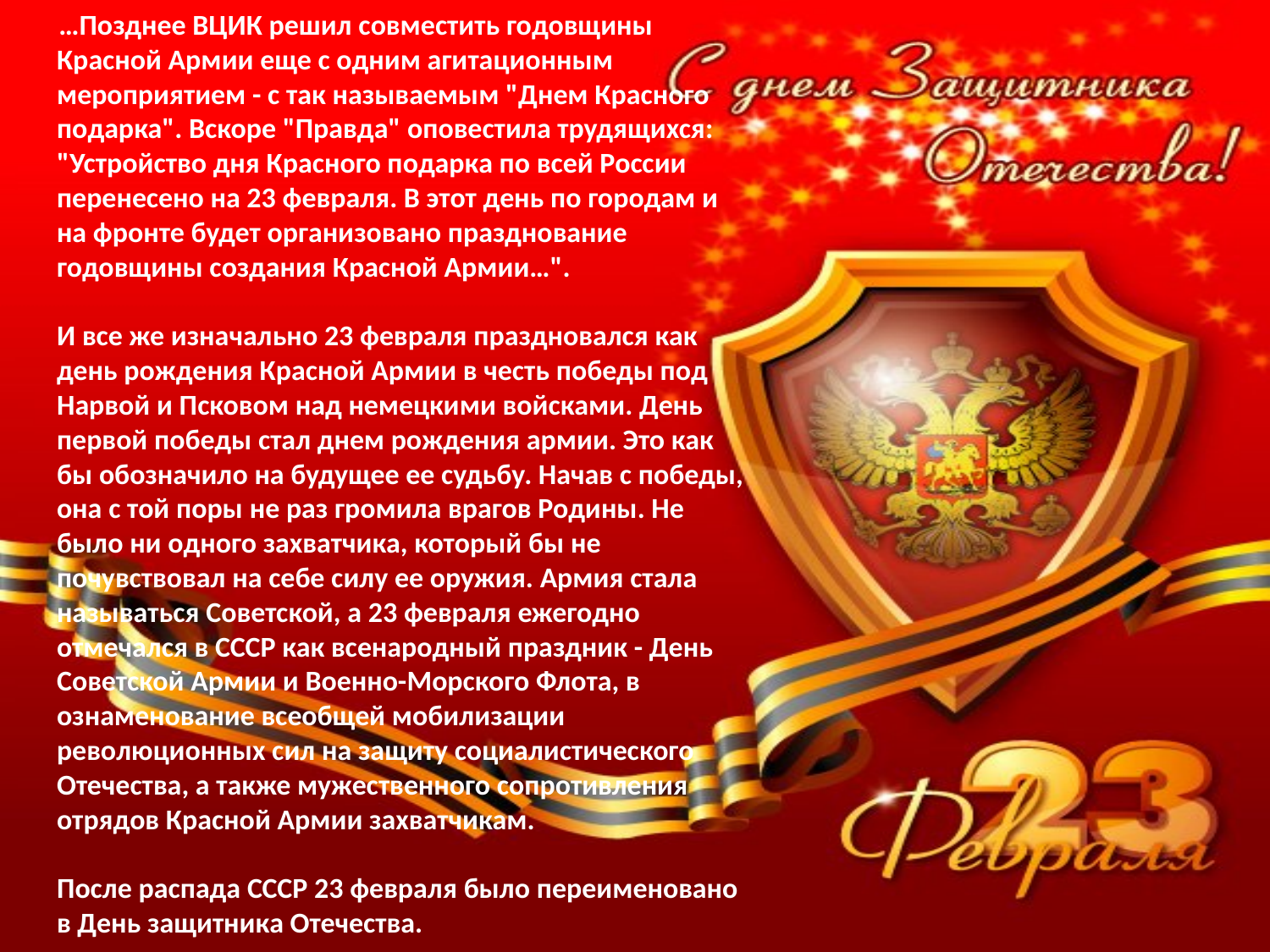

…Позднее ВЦИК решил совместить годовщины Красной Армии еще с одним агитационным мероприятием - с так называемым "Днем Красного подарка". Вскоре "Правда" оповестила трудящихся: "Устройство дня Красного подарка по всей России перенесено на 23 февраля. В этот день по городам и на фронте будет организовано празднование годовщины создания Красной Армии…".
И все же изначально 23 февраля праздновался как день рождения Красной Армии в честь победы под Нарвой и Псковом над немецкими войсками. День первой победы стал днем рождения армии. Это как бы обозначило на будущее ее судьбу. Начав с победы, она с той поры не раз громила врагов Родины. Не было ни одного захватчика, который бы не почувствовал на себе силу ее оружия. Армия стала называться Советской, а 23 февраля ежегодно отмечался в СССР как всенародный праздник - День Советской Армии и Военно-Морского Флота, в ознаменование всеобщей мобилизации революционных сил на защиту социалистического Отечества, а также мужественного сопротивления отрядов Красной Армии захватчикам.
После распада СССР 23 февраля было переименовано в День защитника Отечества.